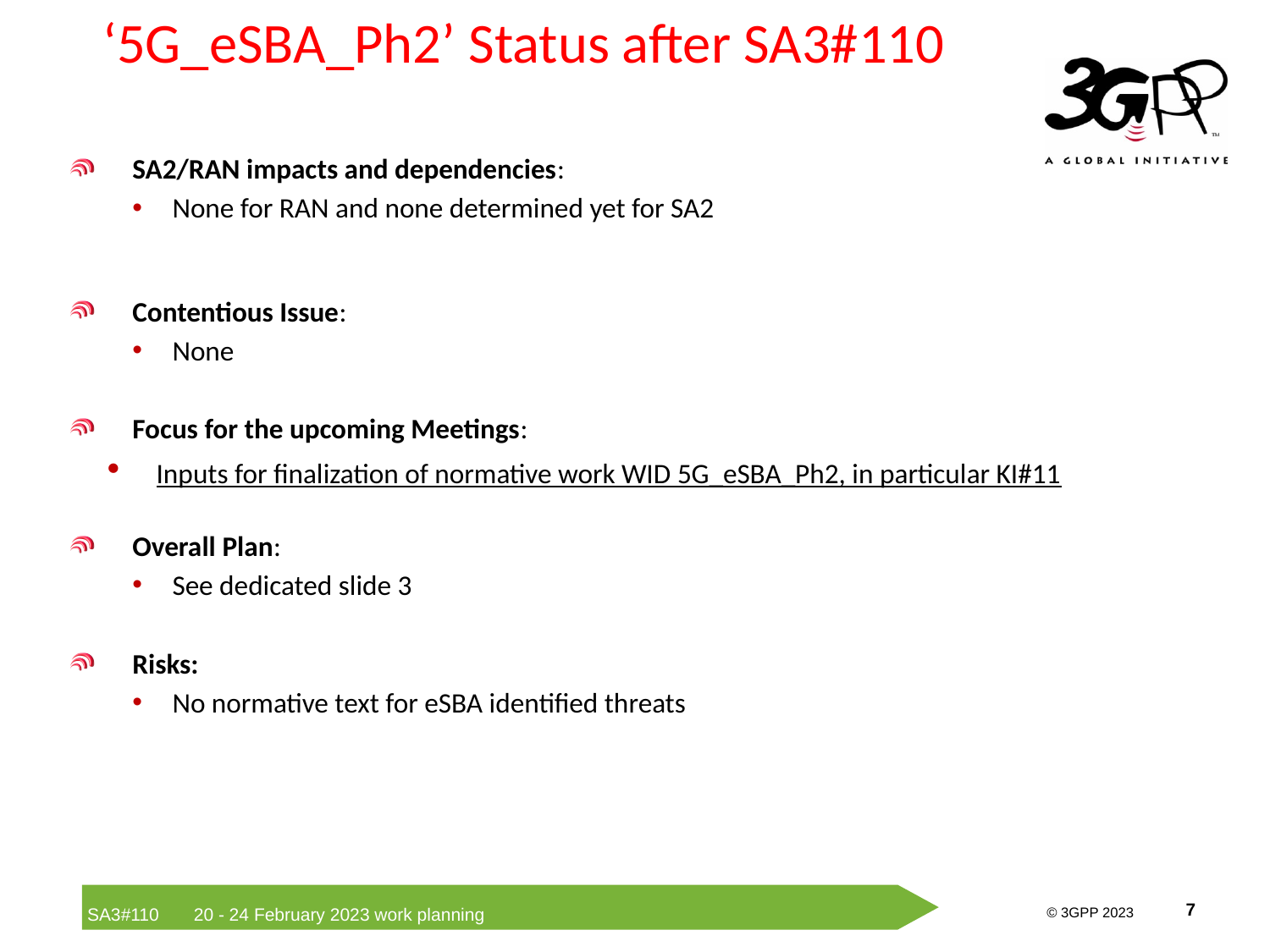

# ‘5G_eSBA_Ph2’ Status after SA3#110
SA2/RAN impacts and dependencies:
None for RAN and none determined yet for SA2

Contentious Issue:
None

Focus for the upcoming Meetings:
Inputs for finalization of normative work WID 5G_eSBA_Ph2, in particular KI#11

Overall Plan:
See dedicated slide 3

Risks:
No normative text for eSBA identified threats